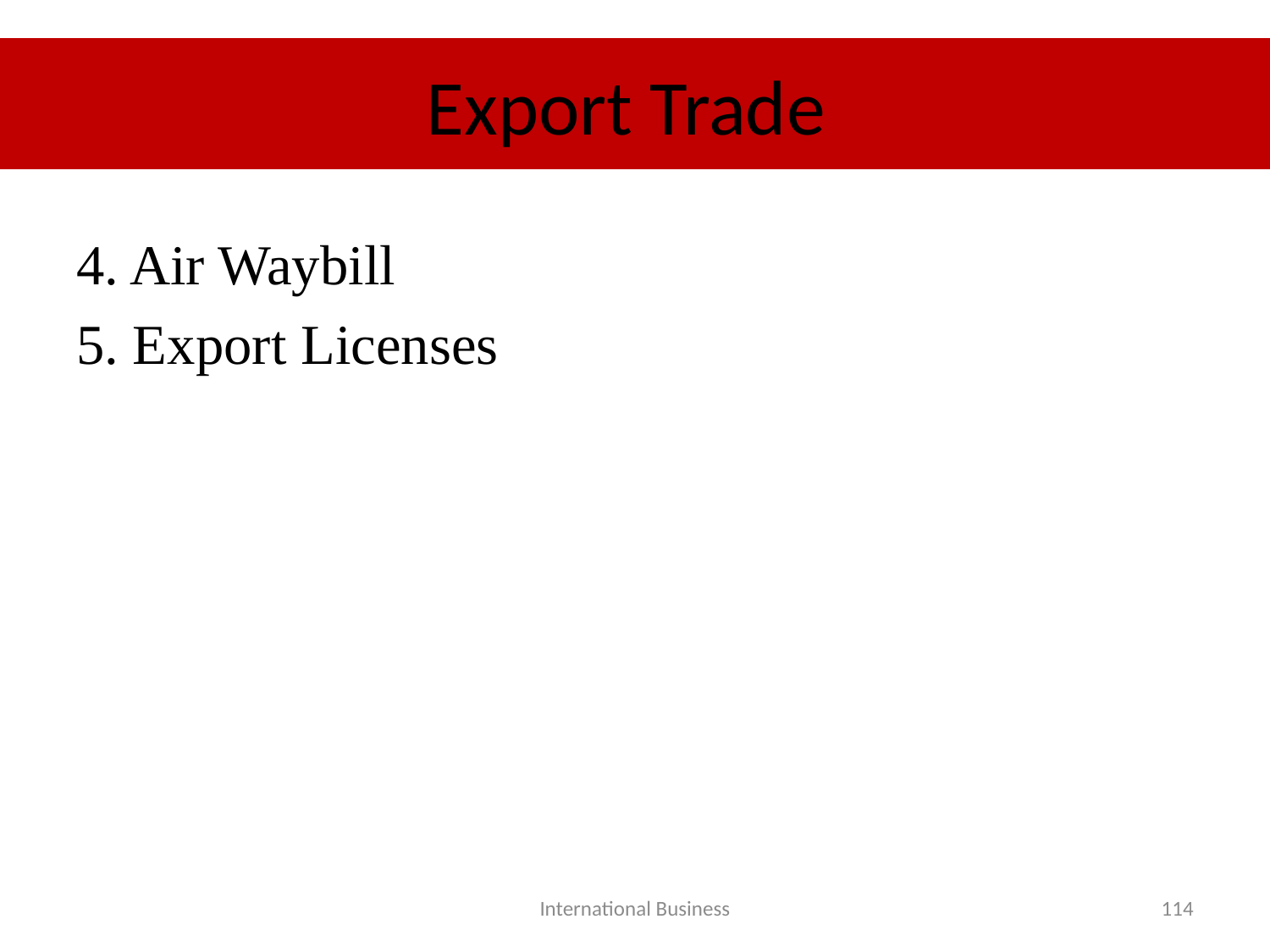

# Export Trade
4. Air Waybill
5. Export Licenses
International Business
114